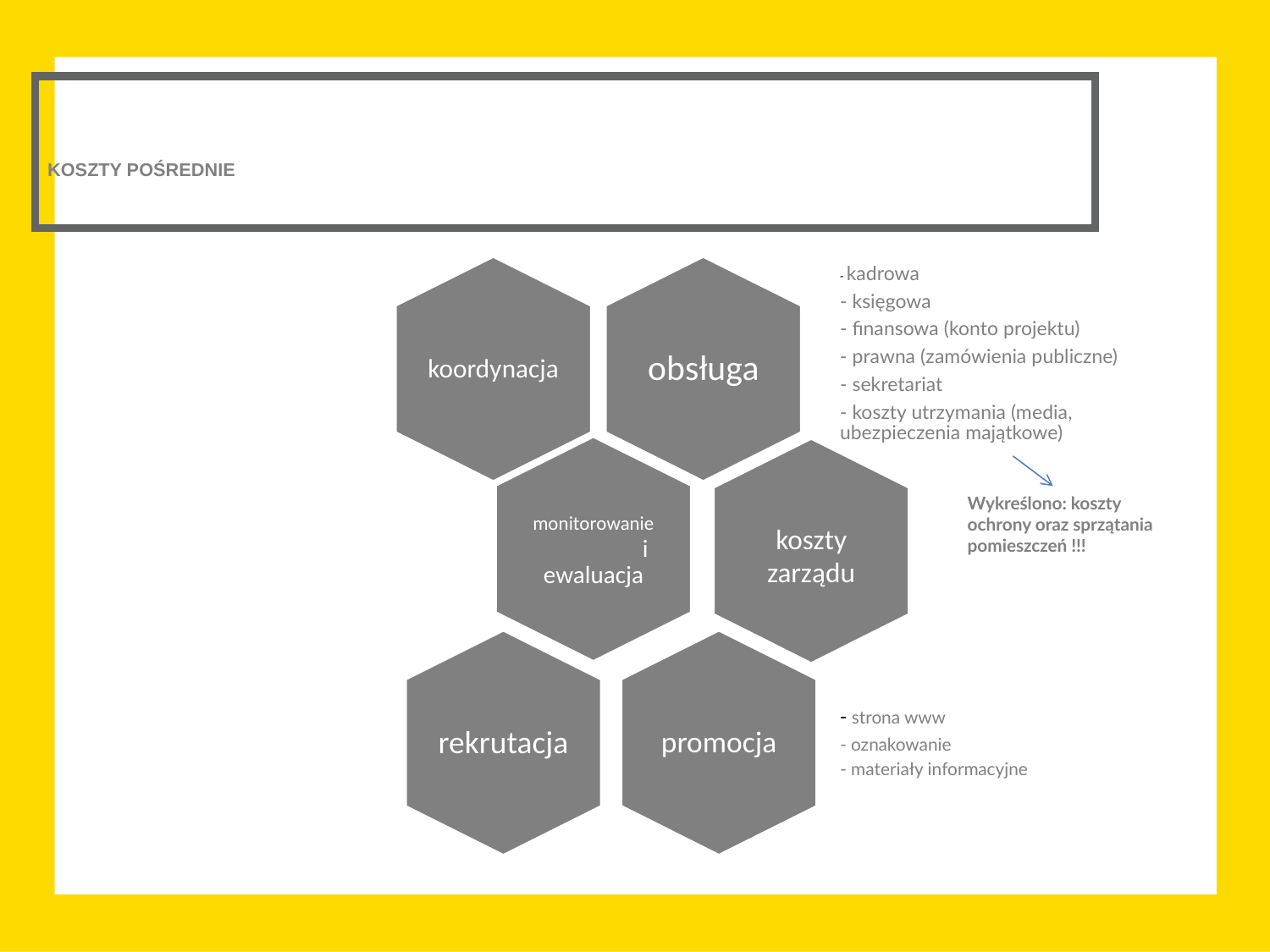

KOSZTY POŚREDNIE

obsługa
- kadrowa
- księgowa
- finansowa (konto projektu)
- prawna (zamówienia publiczne)
- sekretariat
- koszty utrzymania (media, ubezpieczenia majątkowe)
koordynacja
monitorowanie                    i ewaluacja
- strona www
- oznakowanie
- materiały informacyjne
koszty zarządu
promocja
rekrutacja
Wykreślono: koszty ochrony oraz sprzątania pomieszczeń !!!